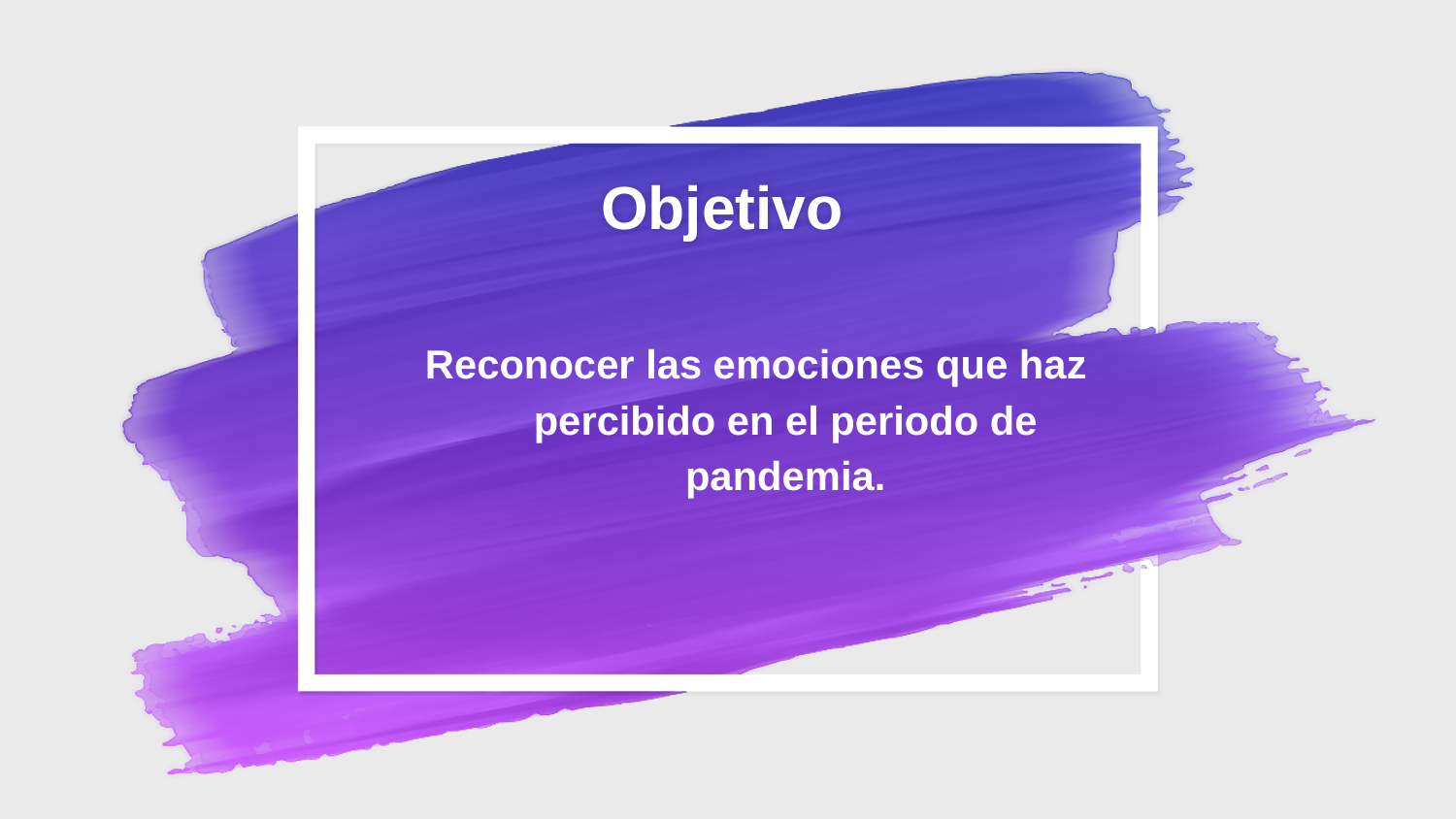

# Objetivo
Reconocer las emociones que haz percibido en el periodo de pandemia.